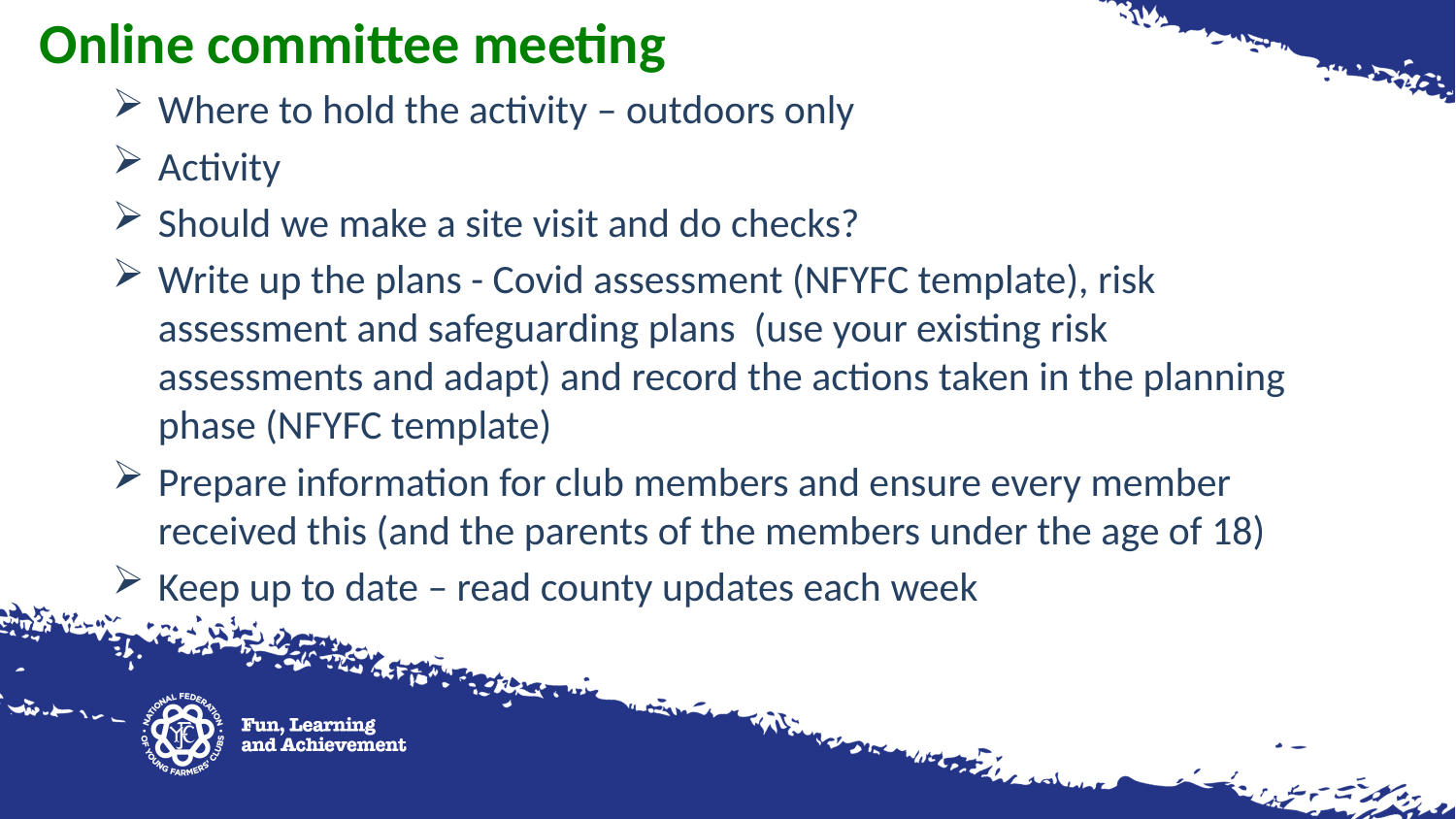

Online committee meeting
Where to hold the activity – outdoors only
Activity
Should we make a site visit and do checks?
Write up the plans - Covid assessment (NFYFC template), risk assessment and safeguarding plans  (use your existing risk assessments and adapt) and record the actions taken in the planning phase (NFYFC template)
Prepare information for club members and ensure every member received this (and the parents of the members under the age of 18)
Keep up to date – read county updates each week